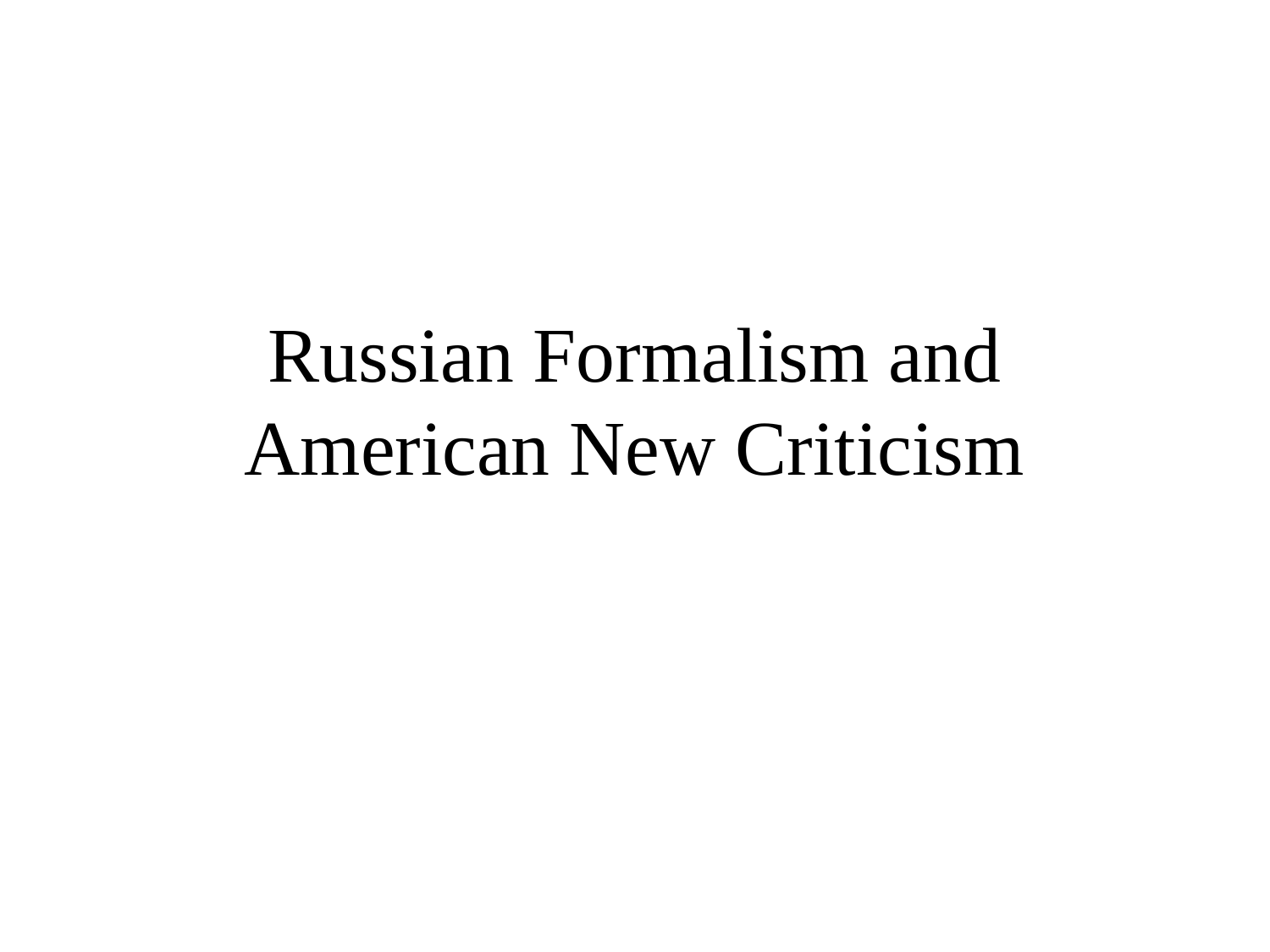

# Russian Formalism and American New Criticism